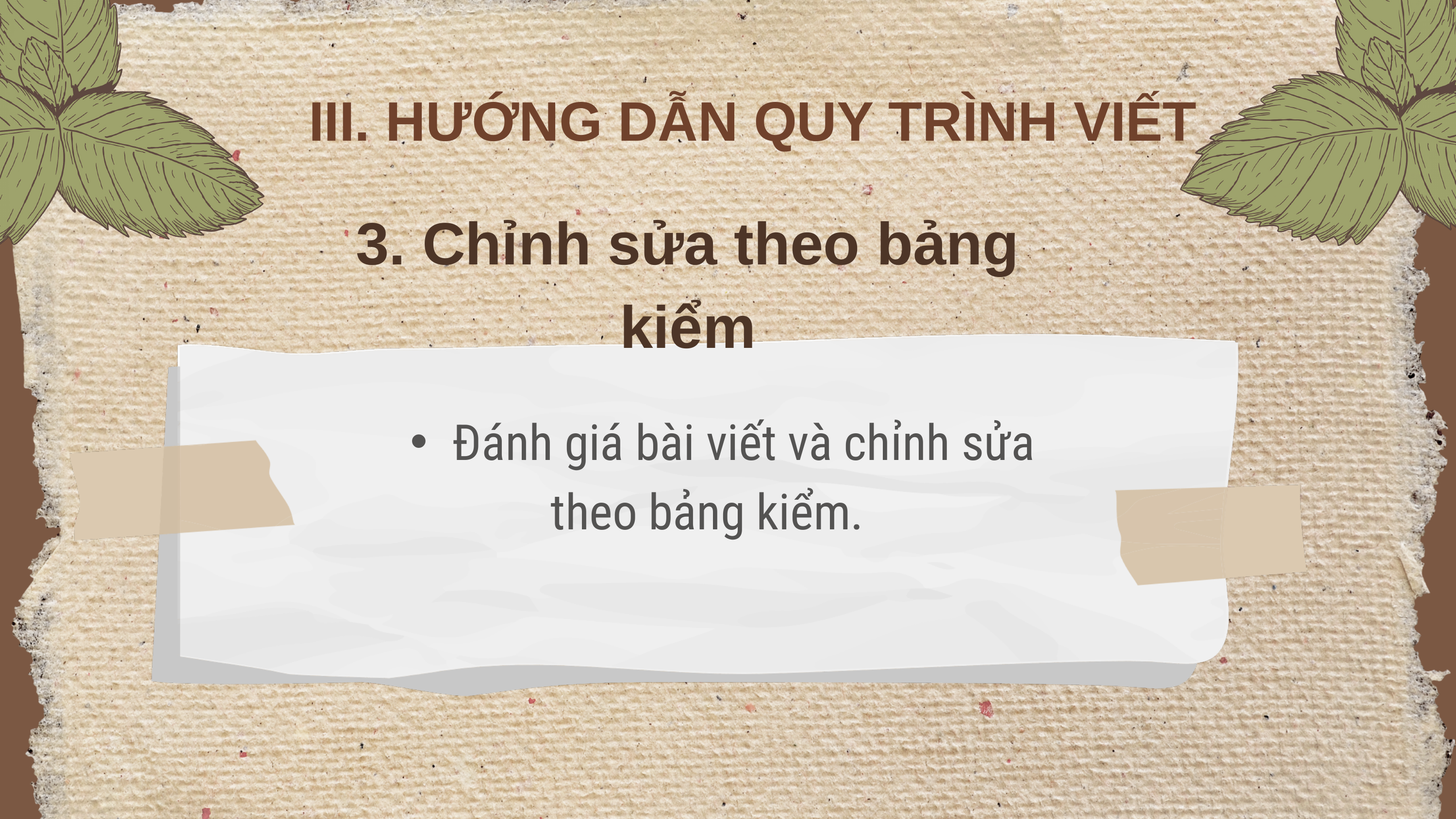

III. HƯỚNG DẪN QUY TRÌNH VIẾT
3. Chỉnh sửa theo bảng kiểm

Đánh giá bài viết và chỉnh sửa
theo bảng kiểm.